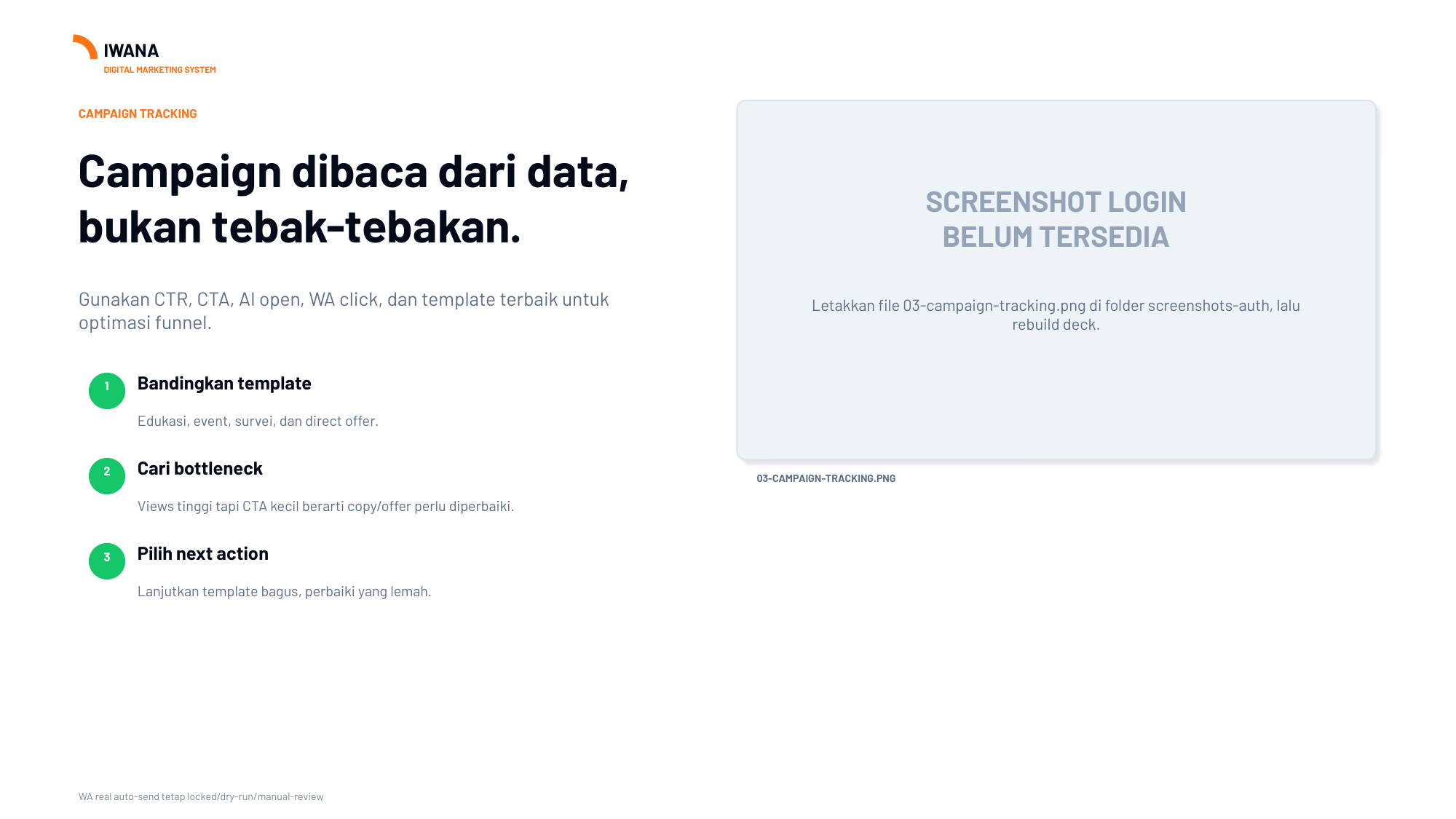

IWANA
DIGITAL MARKETING SYSTEM

CAMPAIGN TRACKING
Campaign dibaca dari data, bukan tebak-tebakan.
SCREENSHOT LOGIN
BELUM TERSEDIA
Gunakan CTR, CTA, AI open, WA click, dan template terbaik untuk optimasi funnel.
Letakkan file 03-campaign-tracking.png di folder screenshots-auth, lalu rebuild deck.
Bandingkan template

1
Edukasi, event, survei, dan direct offer.
Cari bottleneck

2
03-CAMPAIGN-TRACKING.PNG
Views tinggi tapi CTA kecil berarti copy/offer perlu diperbaiki.
Pilih next action

3
Lanjutkan template bagus, perbaiki yang lemah.
WA real auto-send tetap locked/dry-run/manual-review